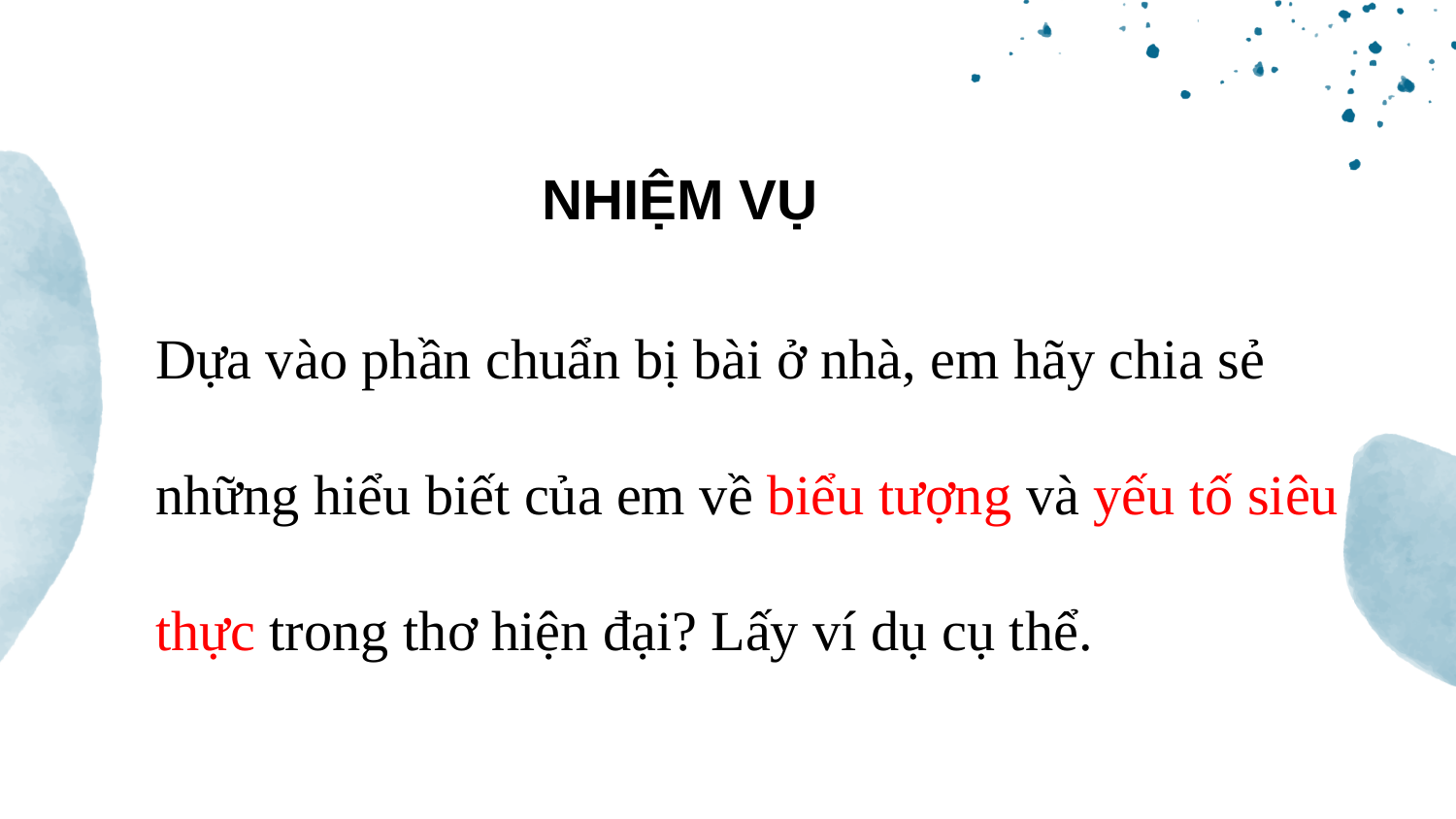

# NHIỆM VỤ
Dựa vào phần chuẩn bị bài ở nhà, em hãy chia sẻ những hiểu biết của em về biểu tượng và yếu tố siêu thực trong thơ hiện đại? Lấy ví dụ cụ thể.